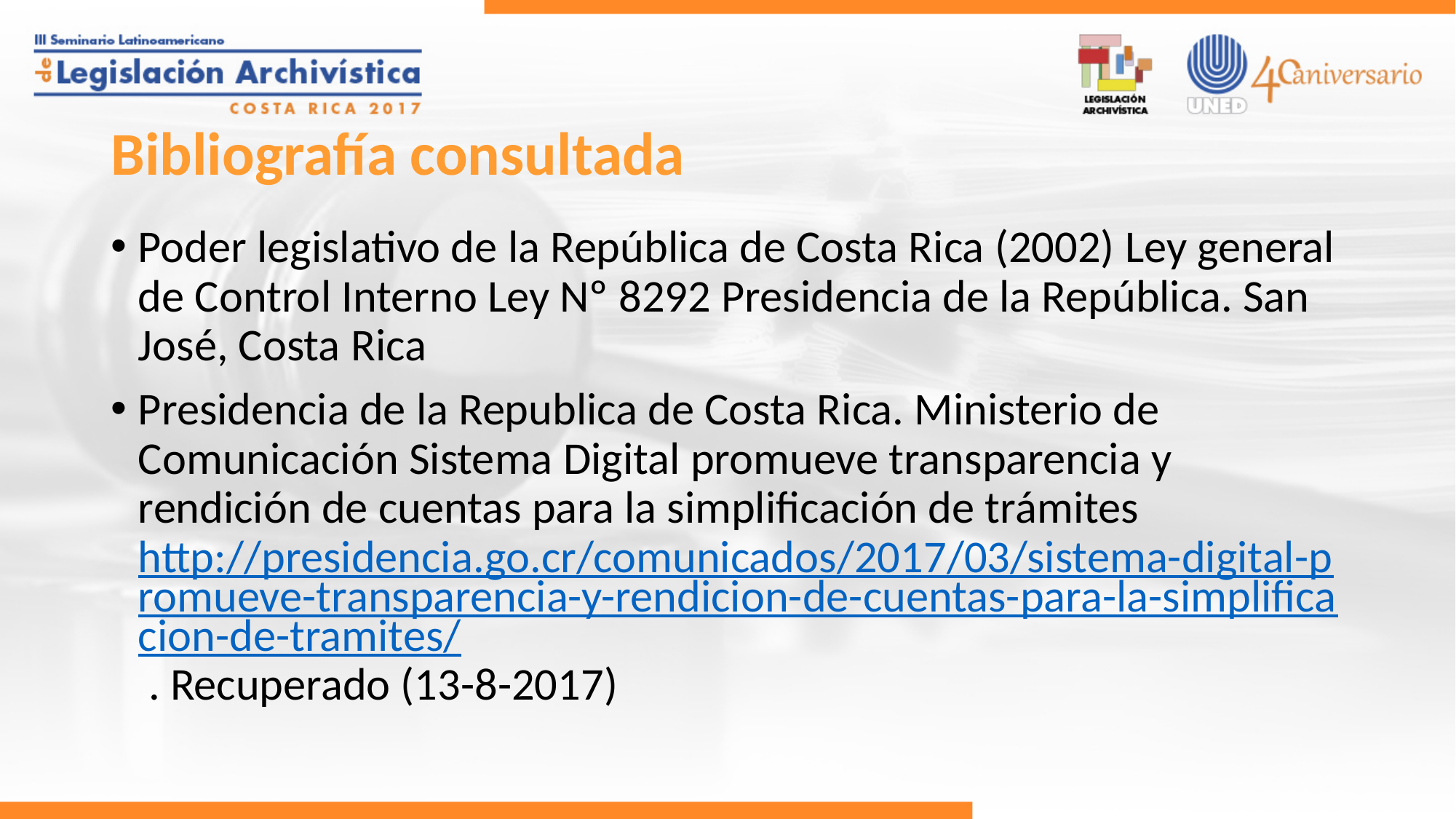

# Bibliografía consultada
Poder legislativo de la República de Costa Rica (2002) Ley general de Control Interno Ley Nº 8292 Presidencia de la República. San José, Costa Rica
Presidencia de la Republica de Costa Rica. Ministerio de Comunicación Sistema Digital promueve transparencia y rendición de cuentas para la simplificación de trámites http://presidencia.go.cr/comunicados/2017/03/sistema-digital-promueve-transparencia-y-rendicion-de-cuentas-para-la-simplificacion-de-tramites/ . Recuperado (13-8-2017)